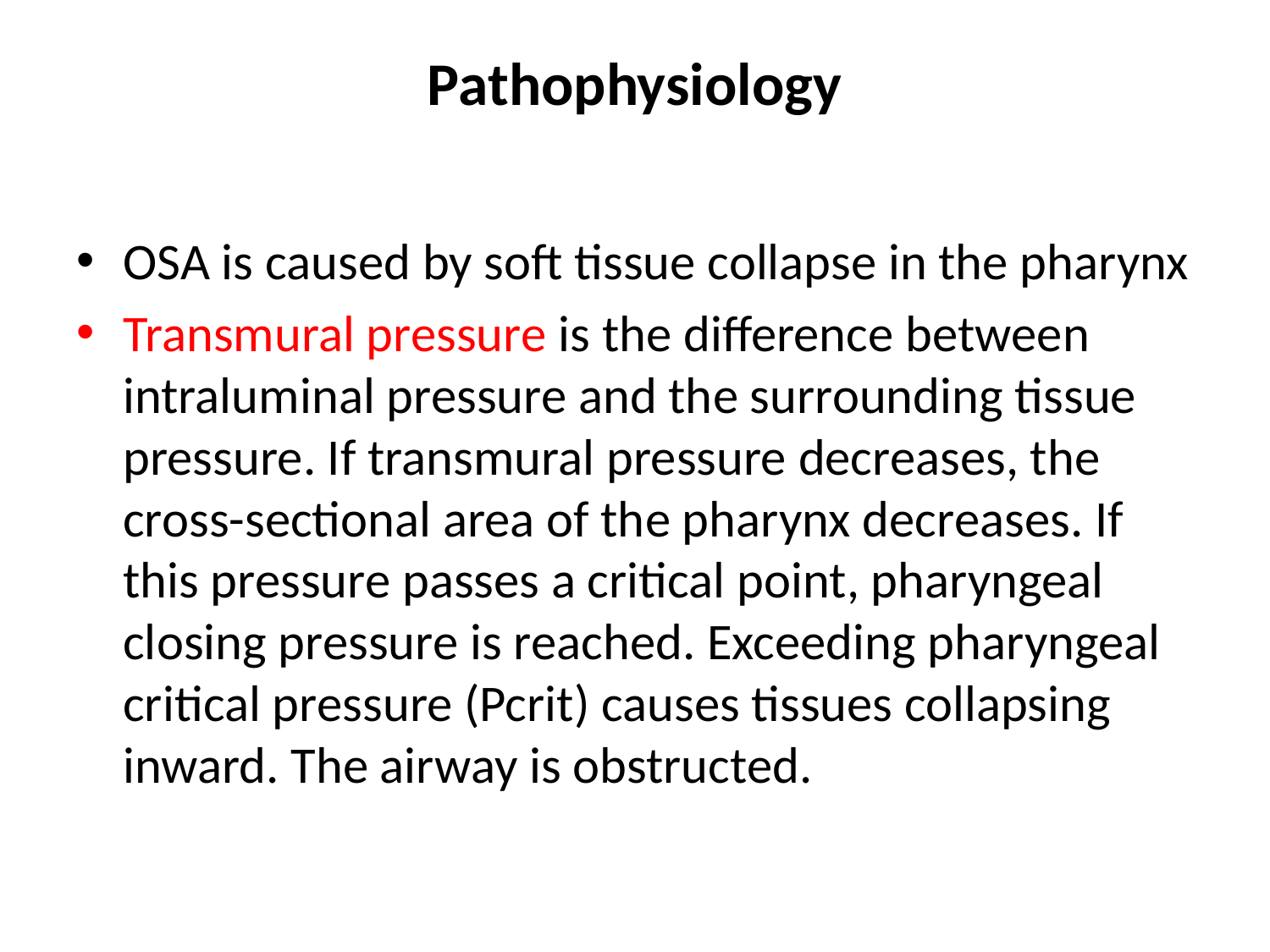

# Pathophysiology
OSA is caused by soft tissue collapse in the pharynx
Transmural pressure is the difference between intraluminal pressure and the surrounding tissue pressure. If transmural pressure decreases, the cross-sectional area of the pharynx decreases. If this pressure passes a critical point, pharyngeal closing pressure is reached. Exceeding pharyngeal critical pressure (Pcrit) causes tissues collapsing inward. The airway is obstructed.